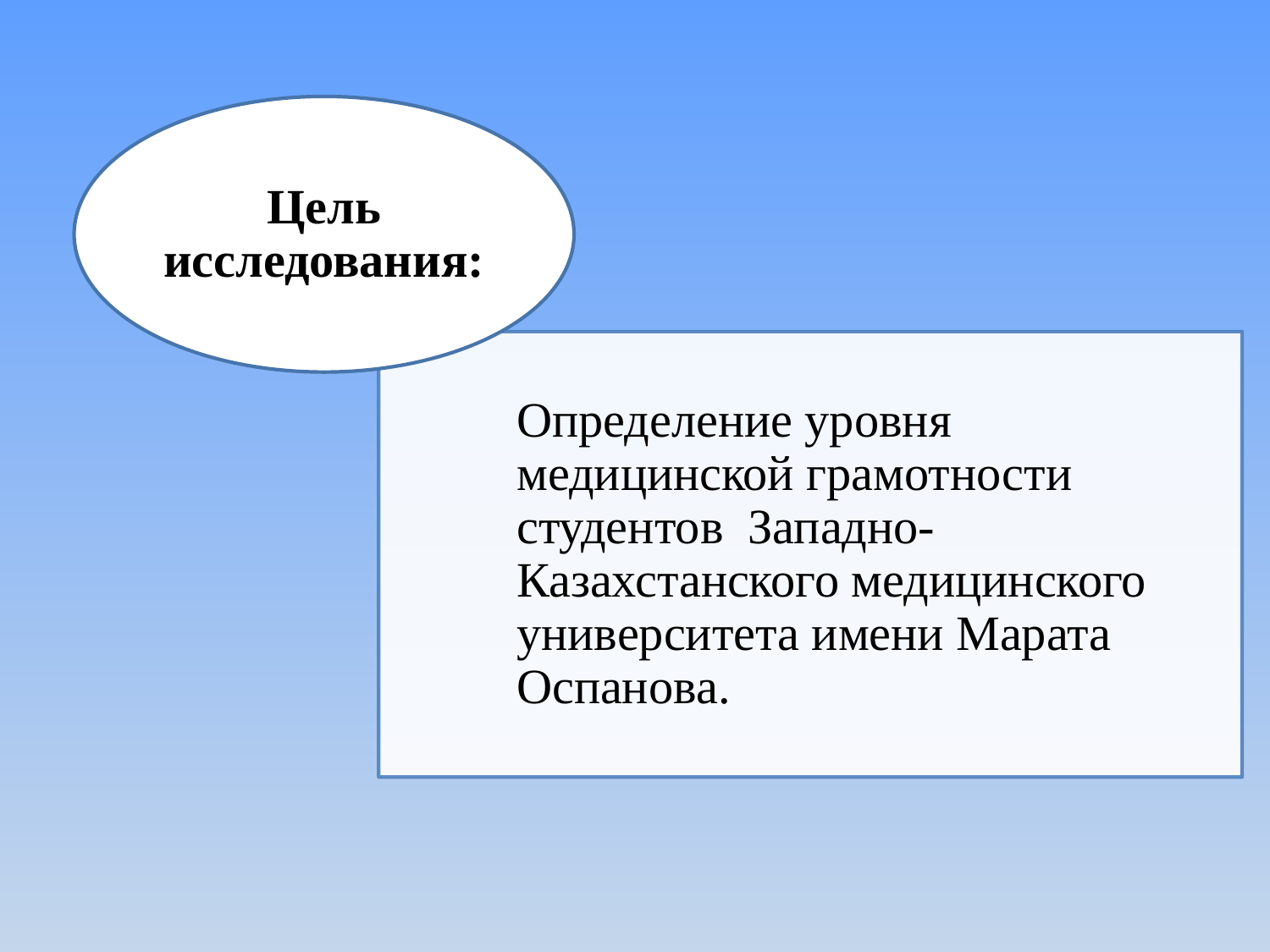

Определение уровня медицинской грамотности студентов  Западно-Казахстанского медицинского университета имени Марата Оспанова.
Цель исследования: